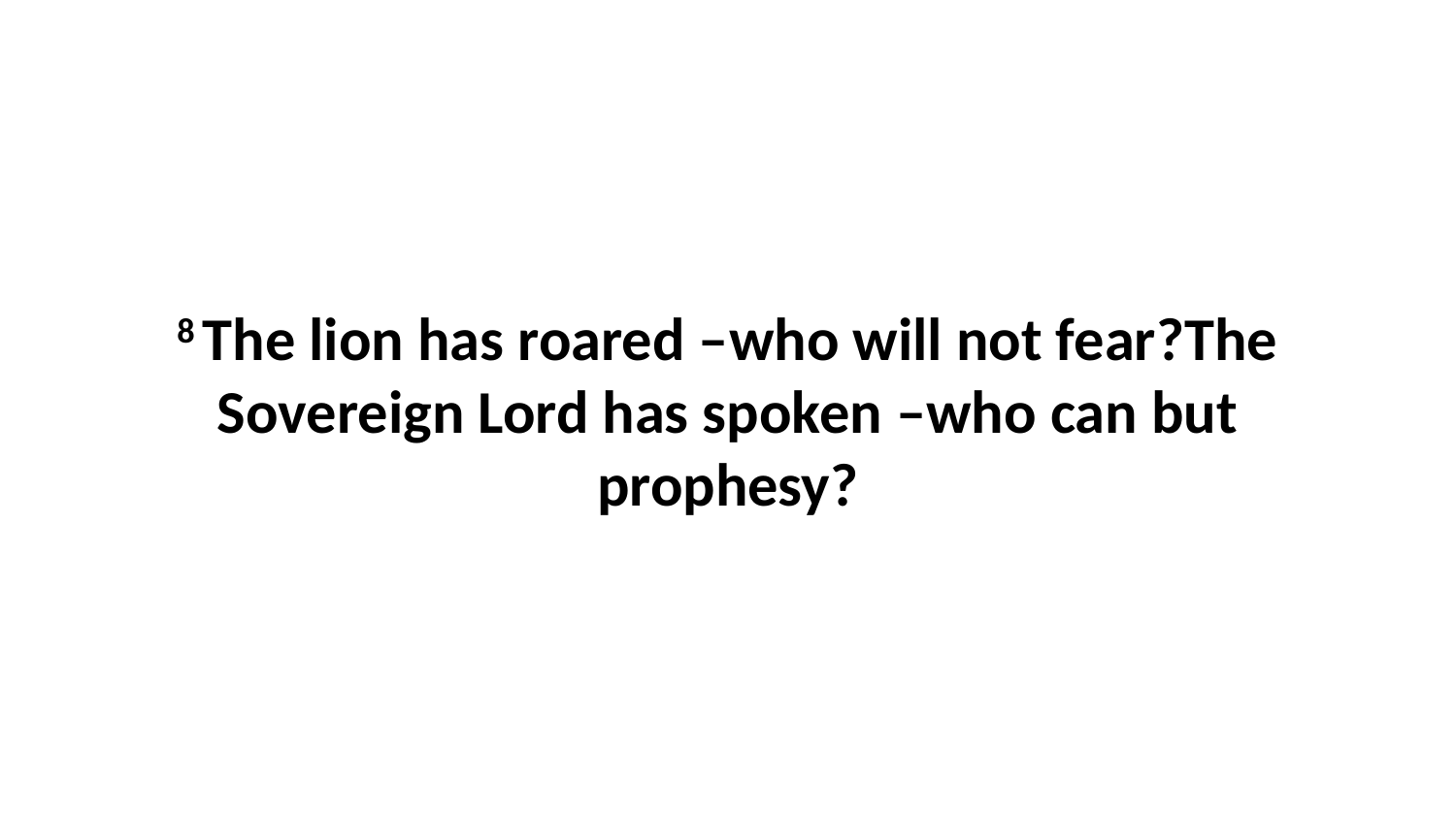

8 The lion has roared –who will not fear?The Sovereign Lord has spoken –who can but prophesy?